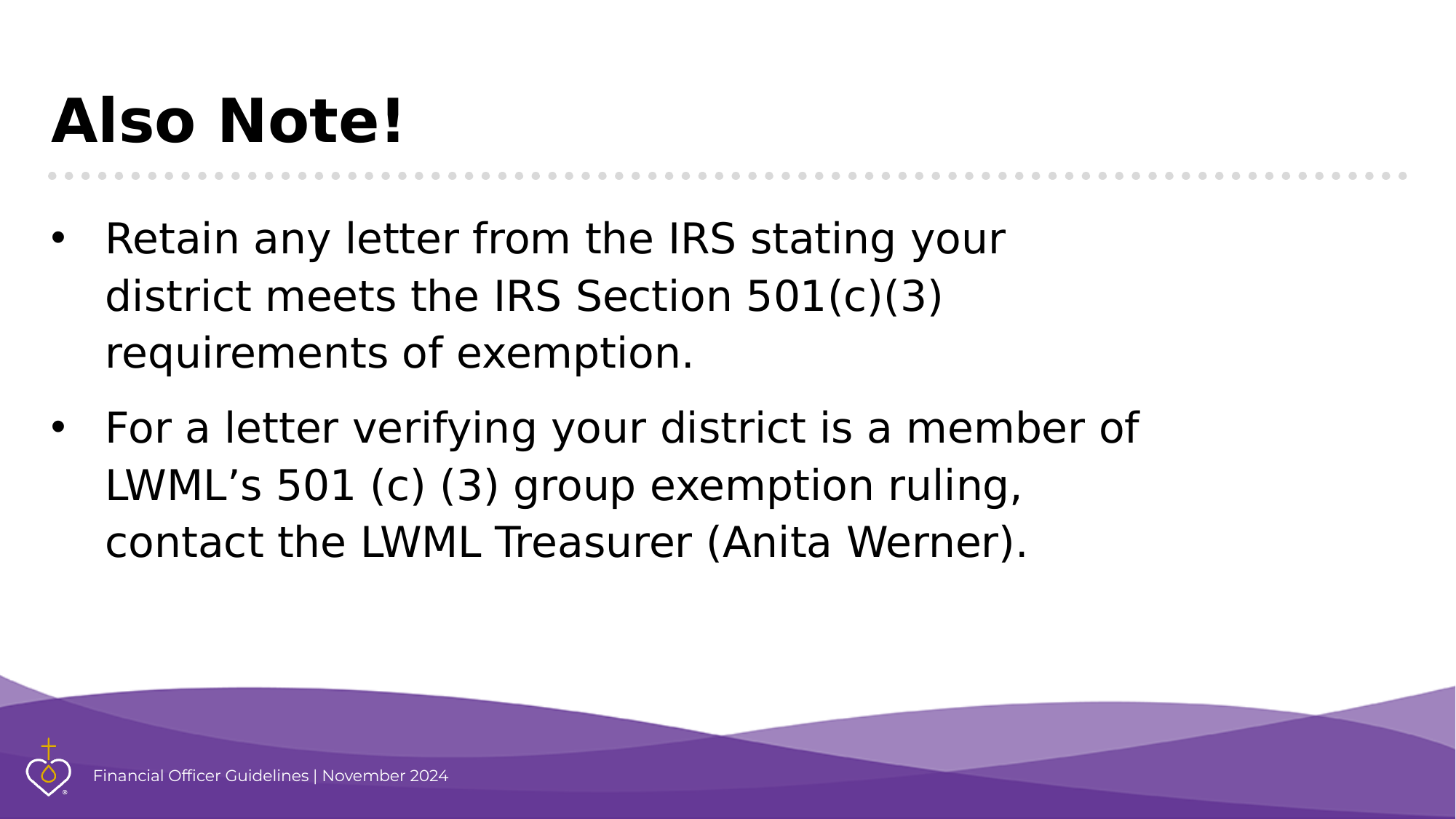

# Also Note!
Retain any letter from the IRS stating your district meets the IRS Section 501(c)(3) requirements of exemption.
For a letter verifying your district is a member of LWML’s 501 (c) (3) group exemption ruling, contact the LWML Treasurer (Anita Werner).